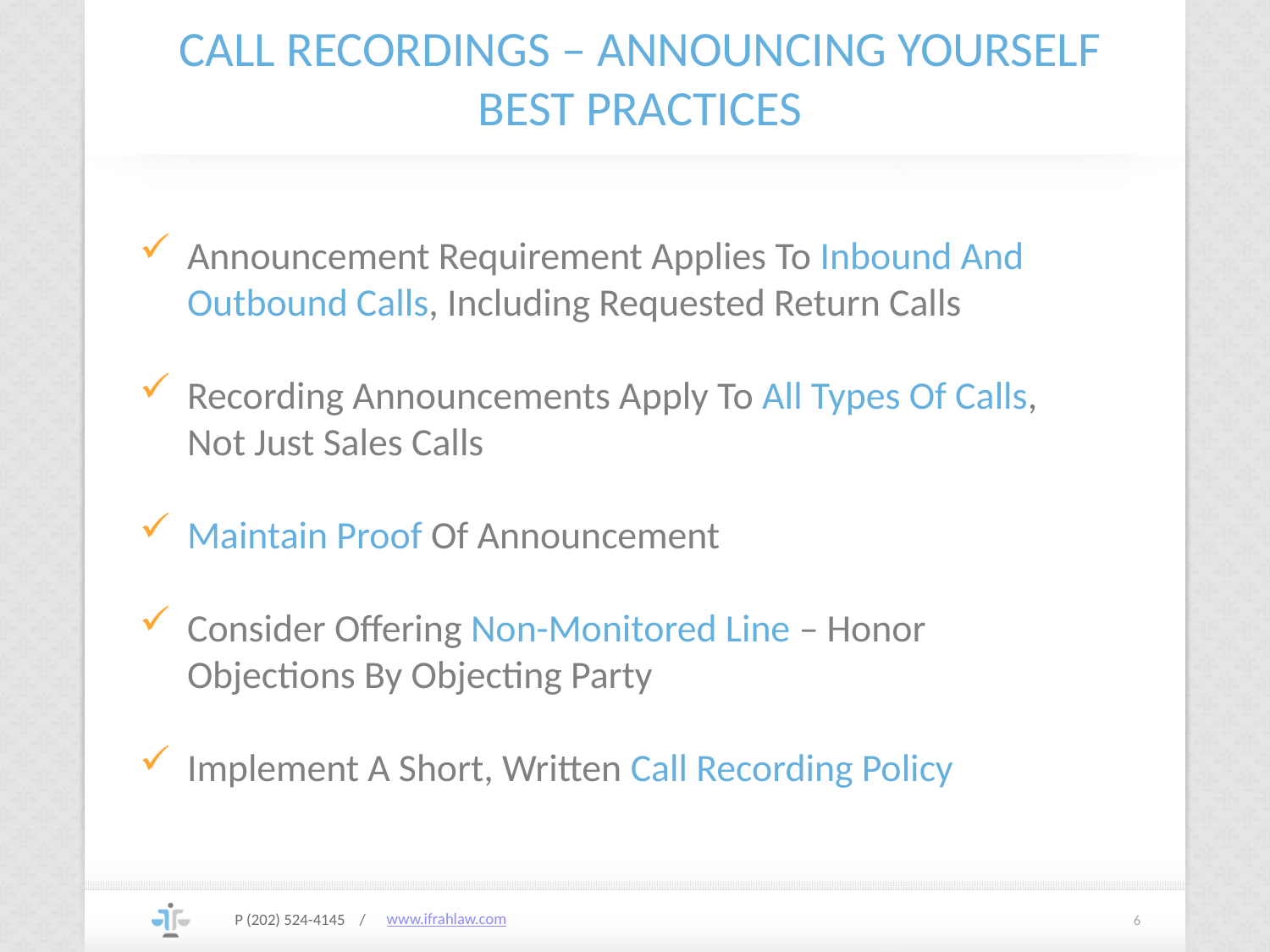

# CALL RECORDINGS – ANNOUNCING YOURSELF BEST PRACTICES

Announcement Requirement Applies To Inbound And Outbound Calls, Including Requested Return Calls

Recording Announcements Apply To All Types Of Calls, Not Just Sales Calls

Maintain Proof Of Announcement

Consider Offering Non-Monitored Line – Honor Objections By Objecting Party

Implement A Short, Written Call Recording Policy
P (202) 524-4145    /
6